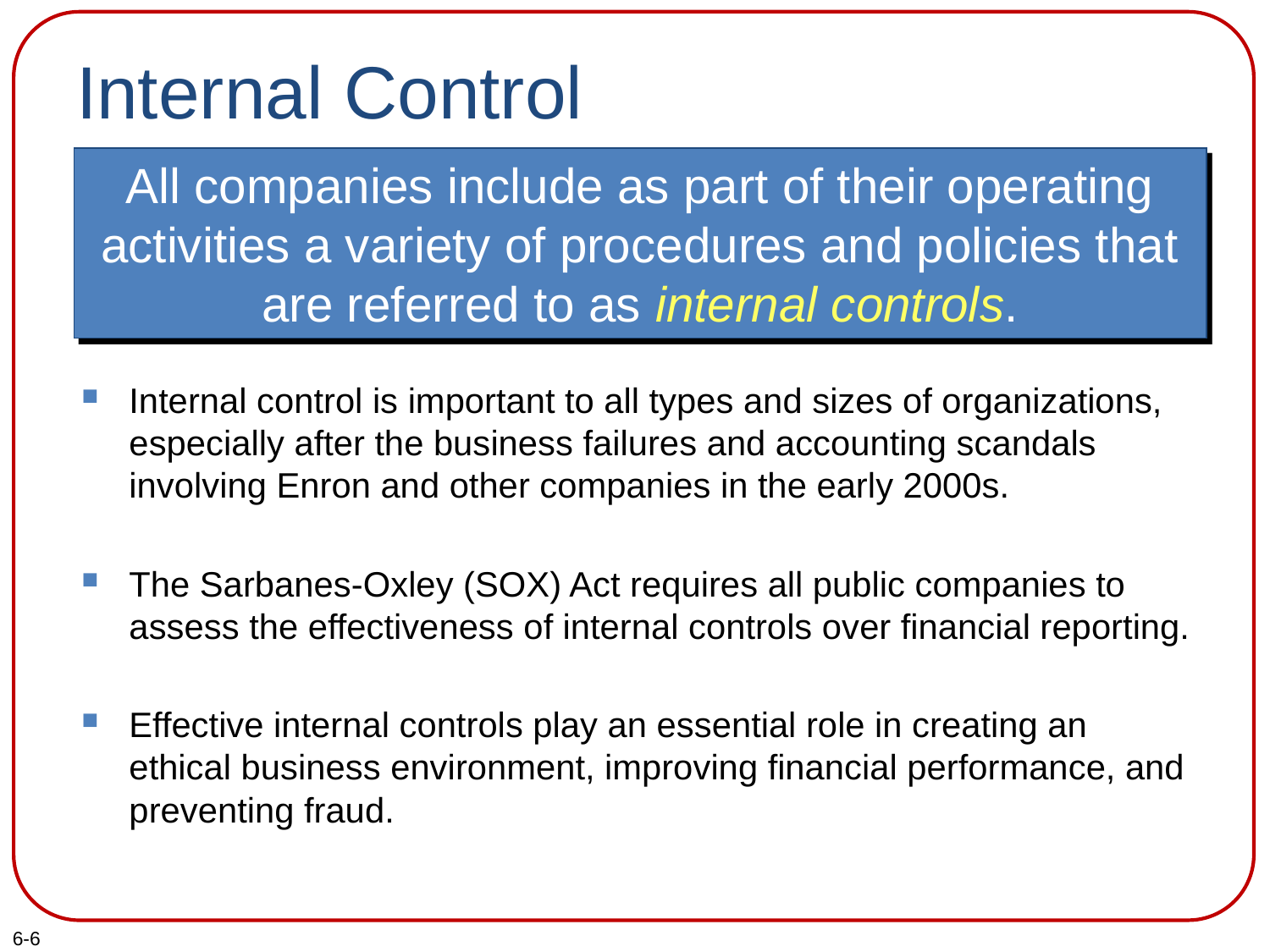

# Internal Control
All companies include as part of their operating activities a variety of procedures and policies that are referred to as internal controls.
Internal control is important to all types and sizes of organizations, especially after the business failures and accounting scandals involving Enron and other companies in the early 2000s.

The Sarbanes-Oxley (SOX) Act requires all public companies to assess the effectiveness of internal controls over financial reporting.

Effective internal controls play an essential role in creating an ethical business environment, improving financial performance, and preventing fraud.